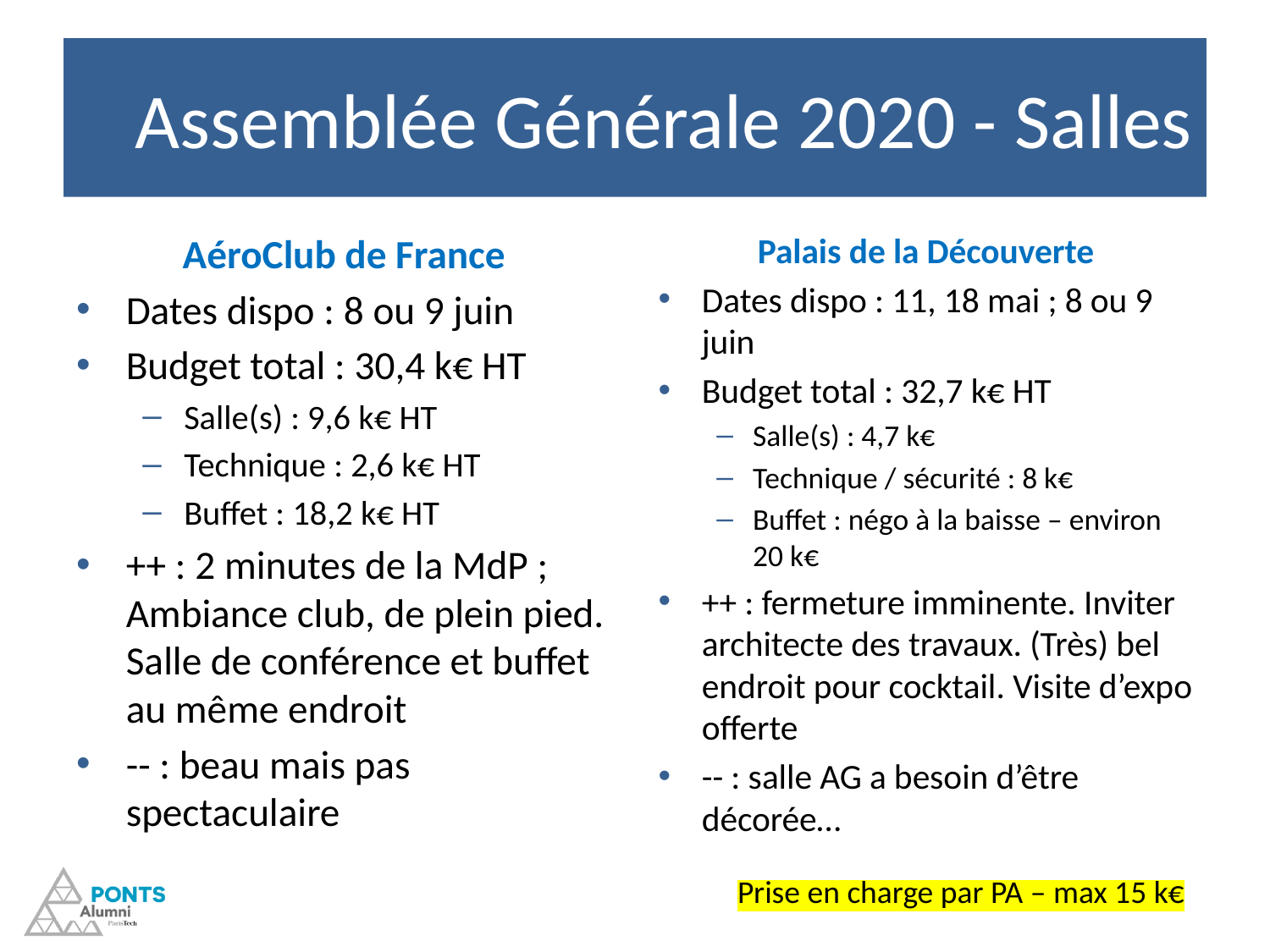

# Assemblée Générale 2020 - Salles
AéroClub de France
Dates dispo : 8 ou 9 juin
Budget total : 30,4 k€ HT
Salle(s) : 9,6 k€ HT
Technique : 2,6 k€ HT
Buffet : 18,2 k€ HT
++ : 2 minutes de la MdP ; Ambiance club, de plein pied. Salle de conférence et buffet au même endroit
-- : beau mais pas spectaculaire
Palais de la Découverte
Dates dispo : 11, 18 mai ; 8 ou 9 juin
Budget total : 32,7 k€ HT
Salle(s) : 4,7 k€
Technique / sécurité : 8 k€
Buffet : négo à la baisse – environ 20 k€
++ : fermeture imminente. Inviter architecte des travaux. (Très) bel endroit pour cocktail. Visite d’expo offerte
-- : salle AG a besoin d’être décorée…

Prise en charge par PA – max 15 k€